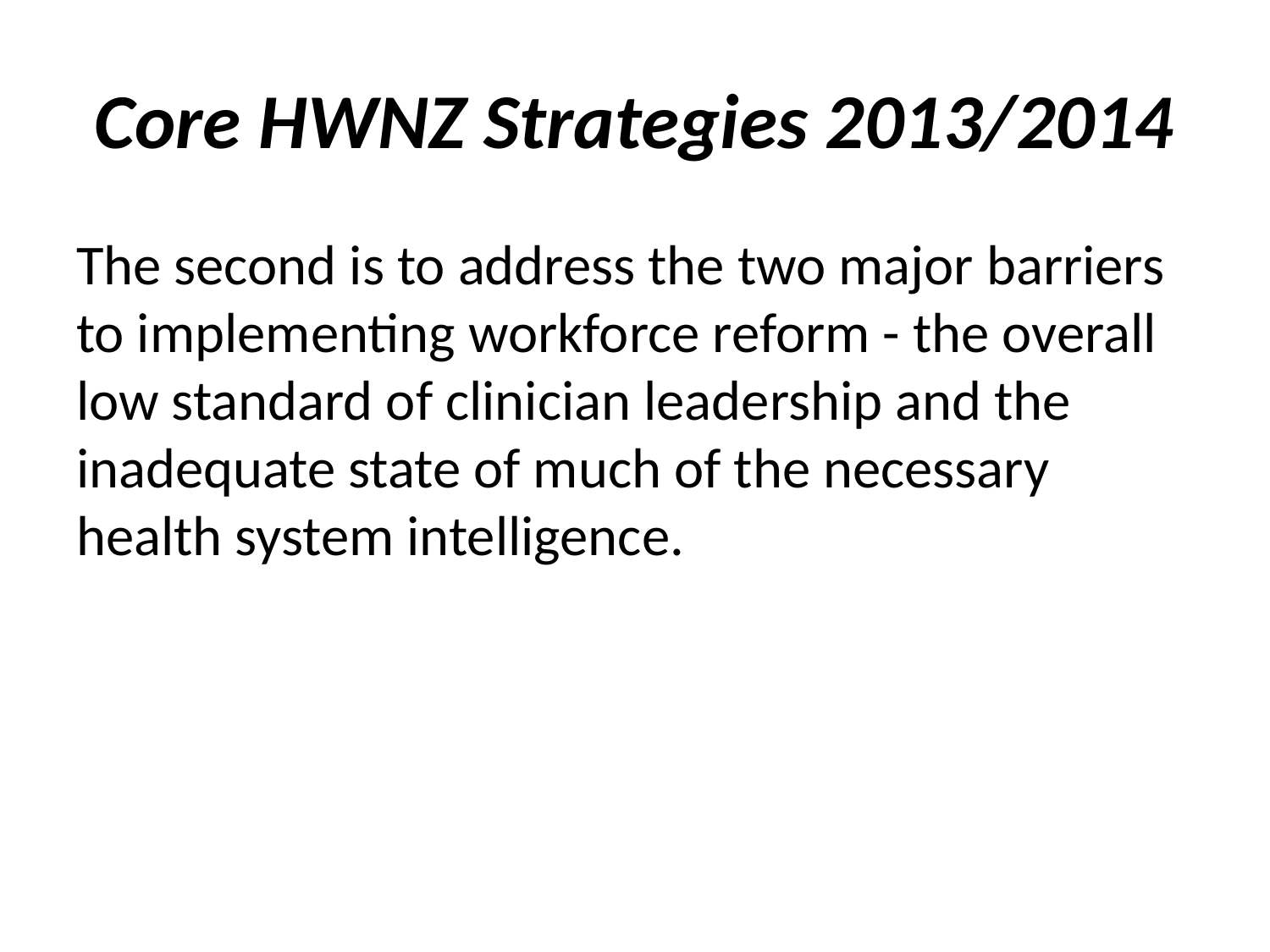

# Core HWNZ Strategies 2013/2014
The second is to address the two major barriers to implementing workforce reform - the overall low standard of clinician leadership and the inadequate state of much of the necessary health system intelligence.